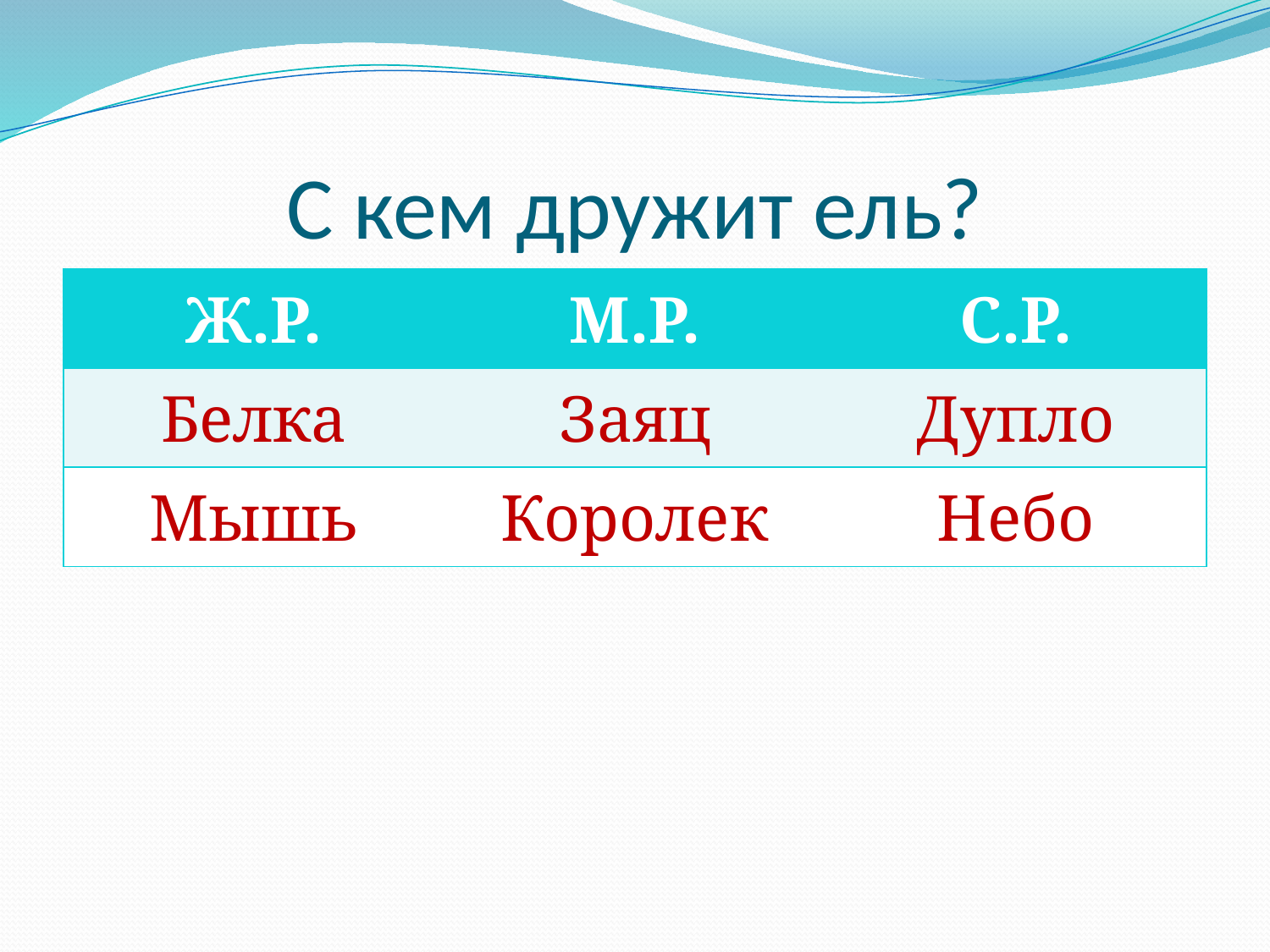

# С кем дружит ель?
| Ж.Р. | М.Р. | С.Р. |
| --- | --- | --- |
| Белка | Заяц | Дупло |
| Мышь | Королек | Небо |